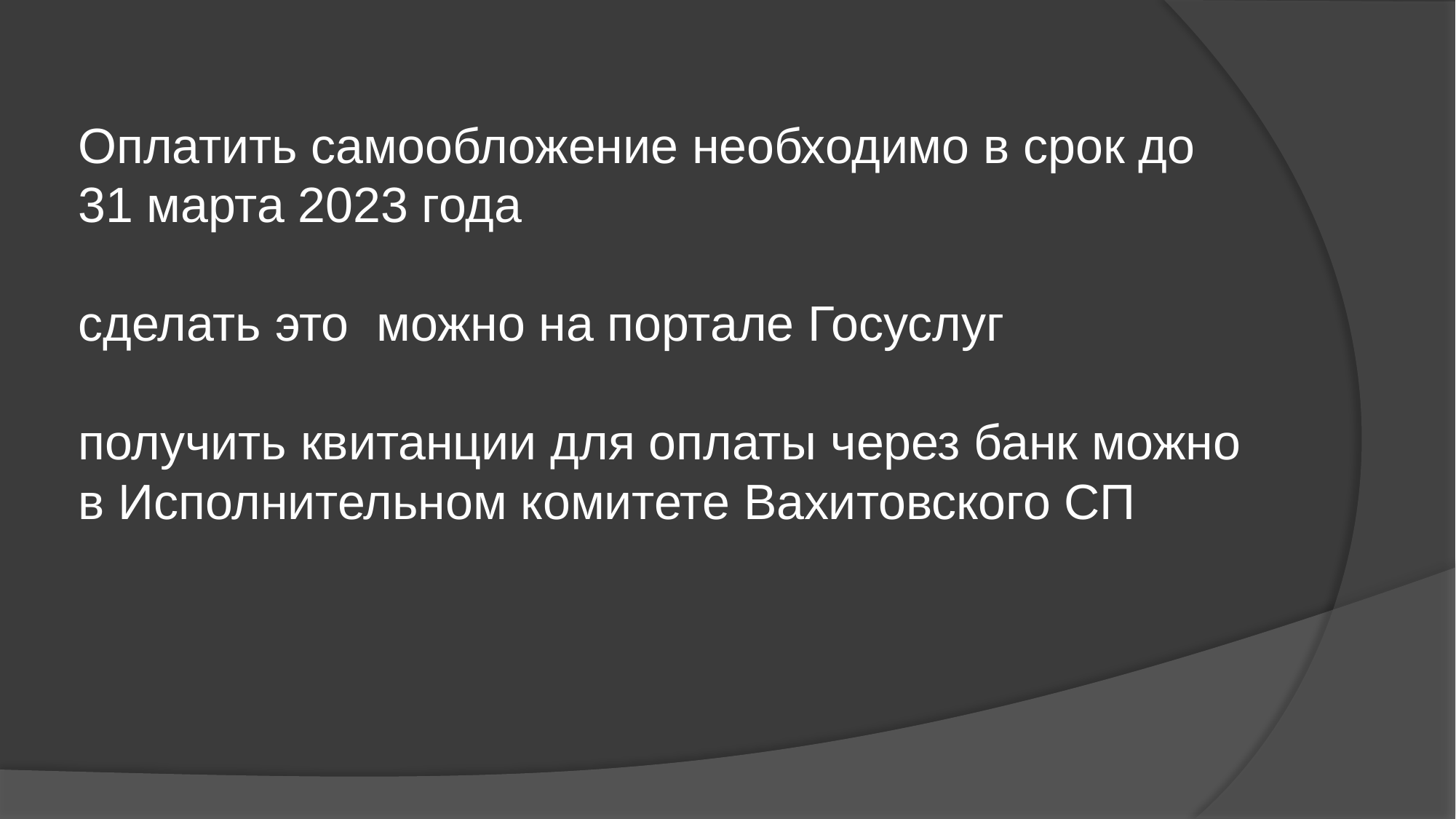

# Оплатить самообложение необходимо в срок до 31 марта 2023 года сделать это  можно на портале Госуслуг получить квитанции для оплаты через банк можно в Исполнительном комитете Вахитовского СП